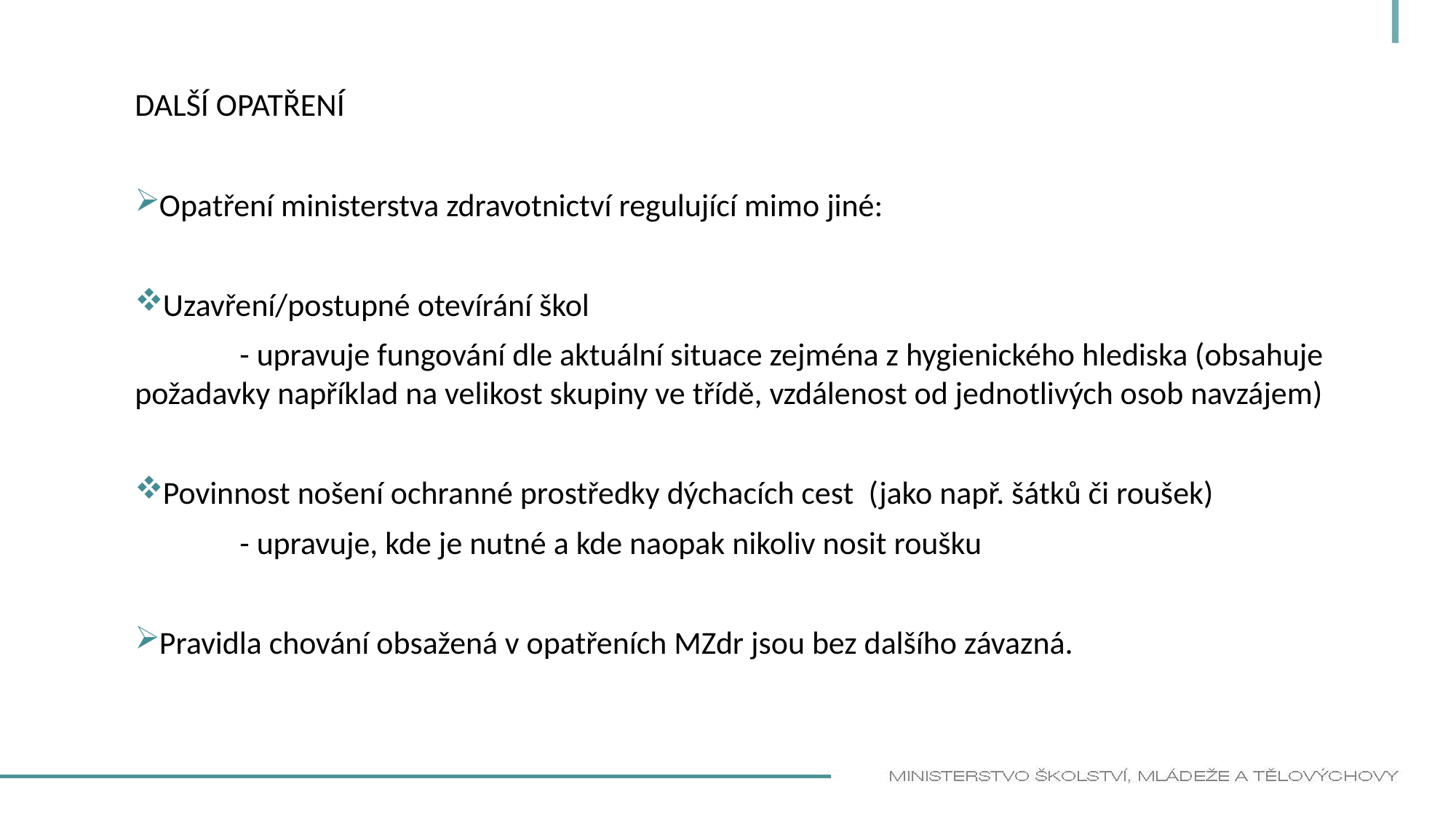

Další opatření

Opatření ministerstva zdravotnictví regulující mimo jiné:

Uzavření/postupné otevírání škol
	- upravuje fungování dle aktuální situace zejména z hygienického hlediska (obsahuje požadavky například na velikost skupiny ve třídě, vzdálenost od jednotlivých osob navzájem)

Povinnost nošení ochranné prostředky dýchacích cest 	(jako např. šátků či roušek)
	- upravuje, kde je nutné a kde naopak nikoliv nosit roušku

Pravidla chování obsažená v opatřeních MZdr jsou bez dalšího závazná.